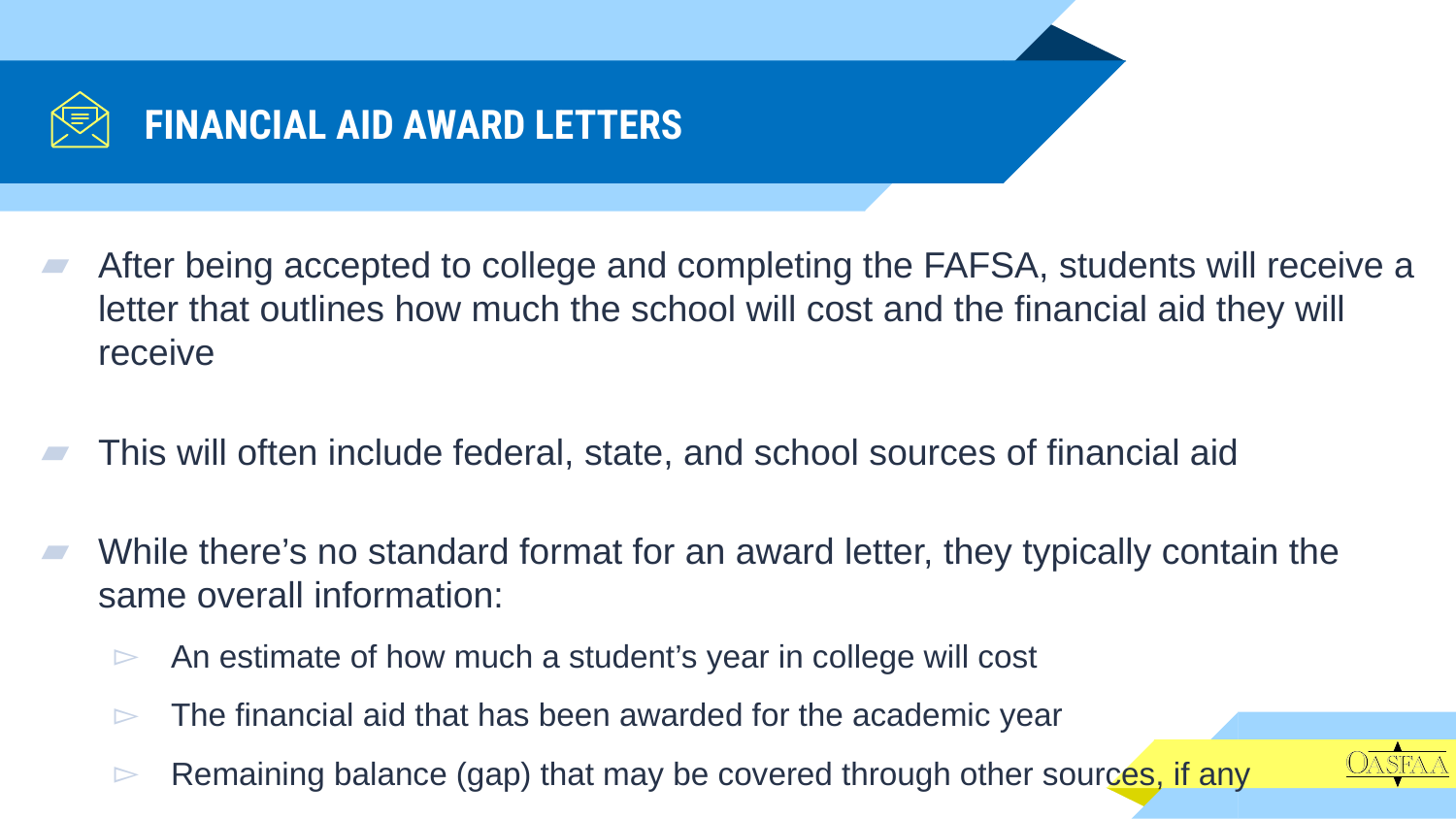

# FINANCIAL AID AWARD LETTERS

After being accepted to college and completing the FAFSA, students will receive a letter that outlines how much the school will cost and the financial aid they will receive
This will often include federal, state, and school sources of financial aid
While there’s no standard format for an award letter, they typically contain the same overall information:
An estimate of how much a student’s year in college will cost
The financial aid that has been awarded for the academic year
Remaining balance (gap) that may be covered through other sources, if any